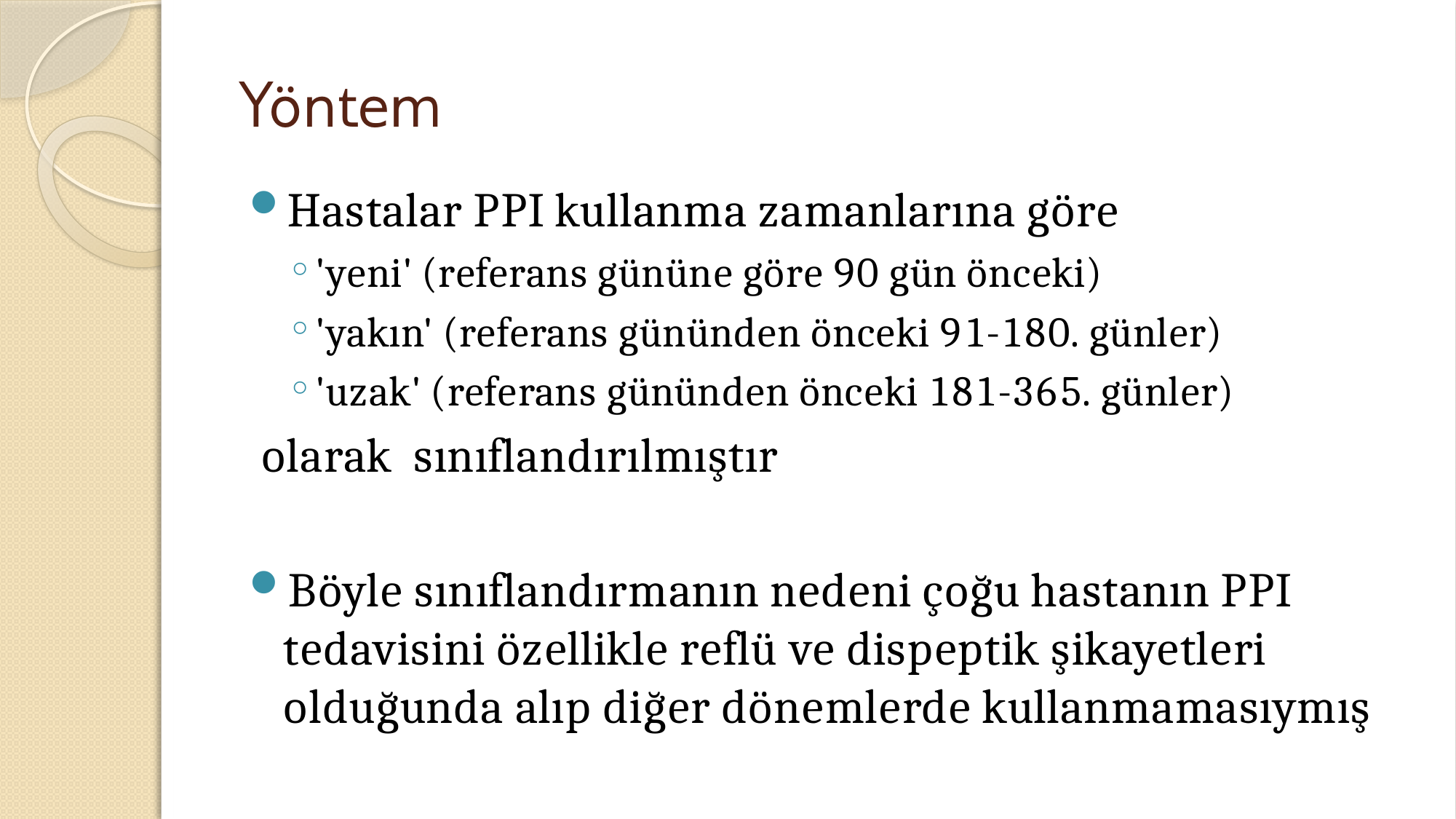

# Yöntem
Hastalar PPI kullanma zamanlarına göre
'yeni' (referans gününe göre 90 gün önceki)
'yakın' (referans gününden önceki 91-180. günler)
'uzak' (referans gününden önceki 181-365. günler)
  olarak  sınıflandırılmıştır

Böyle sınıflandırmanın nedeni çoğu hastanın PPI tedavisini özellikle reflü ve dispeptik şikayetleri olduğunda alıp diğer dönemlerde kullanmamasıymış